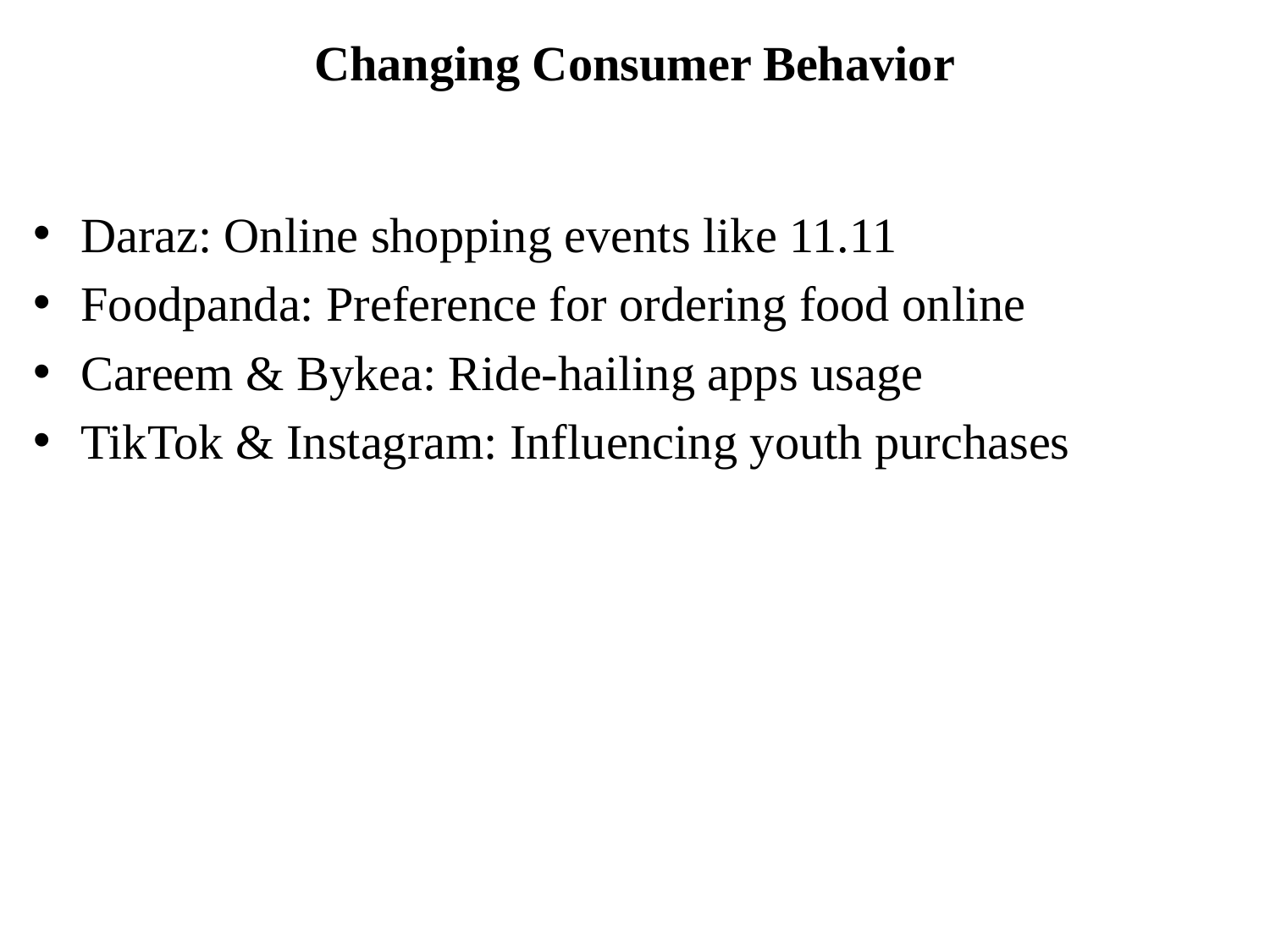

# Changing Consumer Behavior
Daraz: Online shopping events like 11.11
Foodpanda: Preference for ordering food online
Careem & Bykea: Ride-hailing apps usage
TikTok & Instagram: Influencing youth purchases